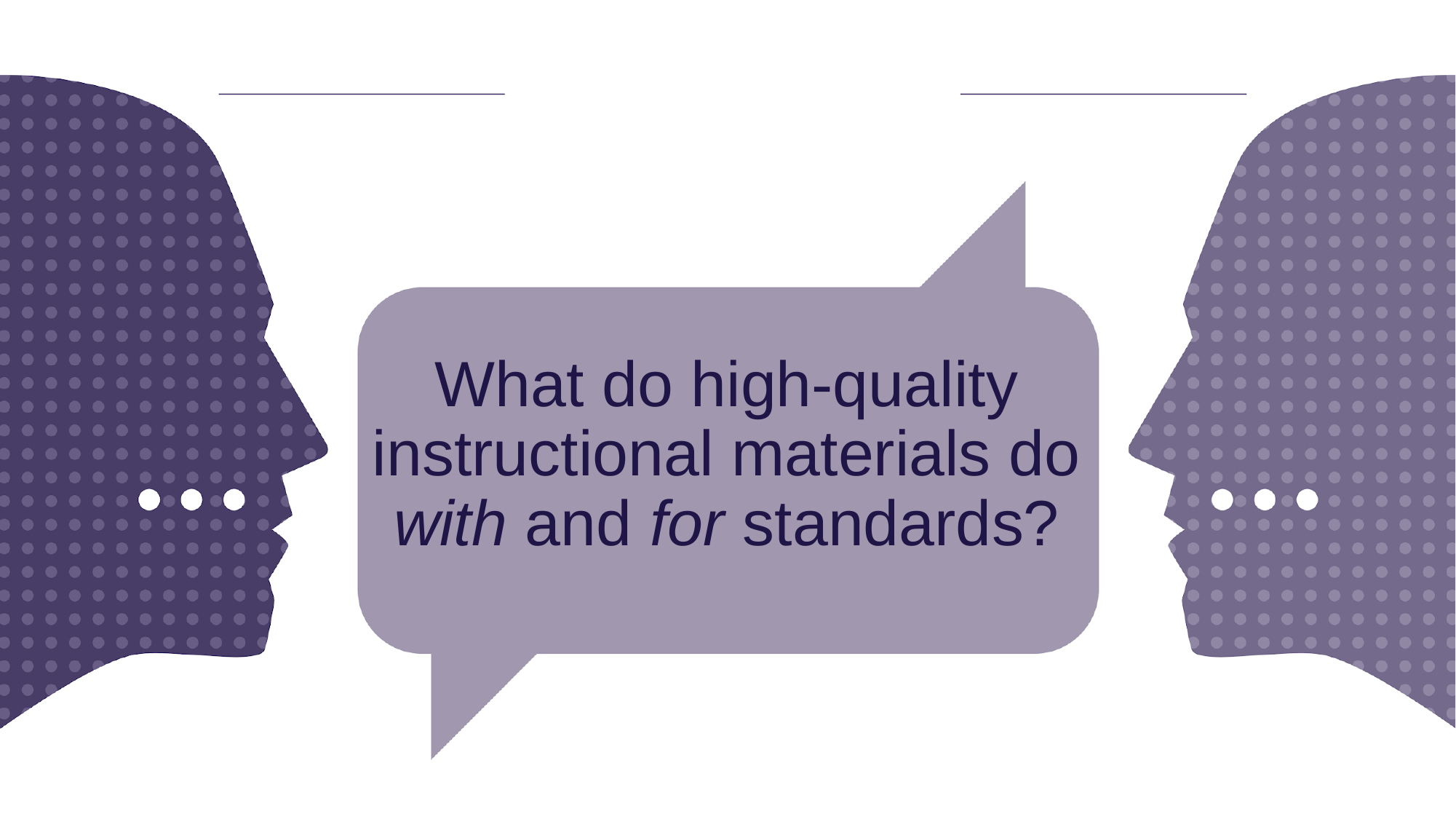

# What do high-quality instructional materials do with and for standards?